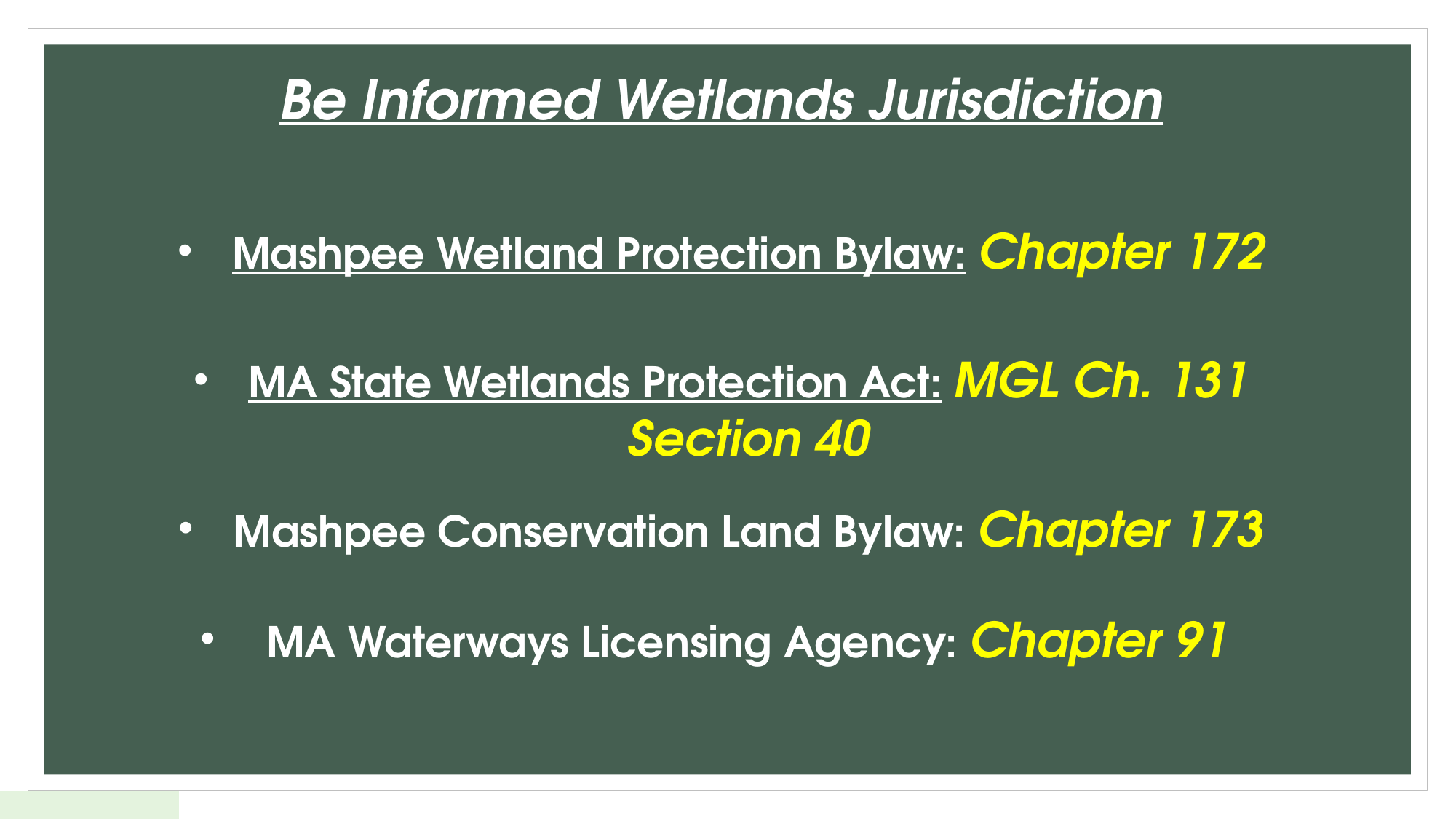

# Be Informed Wetlands Jurisdiction
Mashpee Wetland Protection Bylaw: Chapter 172
MA State Wetlands Protection Act: MGL Ch. 131 Section 40
Mashpee Conservation Land Bylaw: Chapter 173
 MA Waterways Licensing Agency: Chapter 91